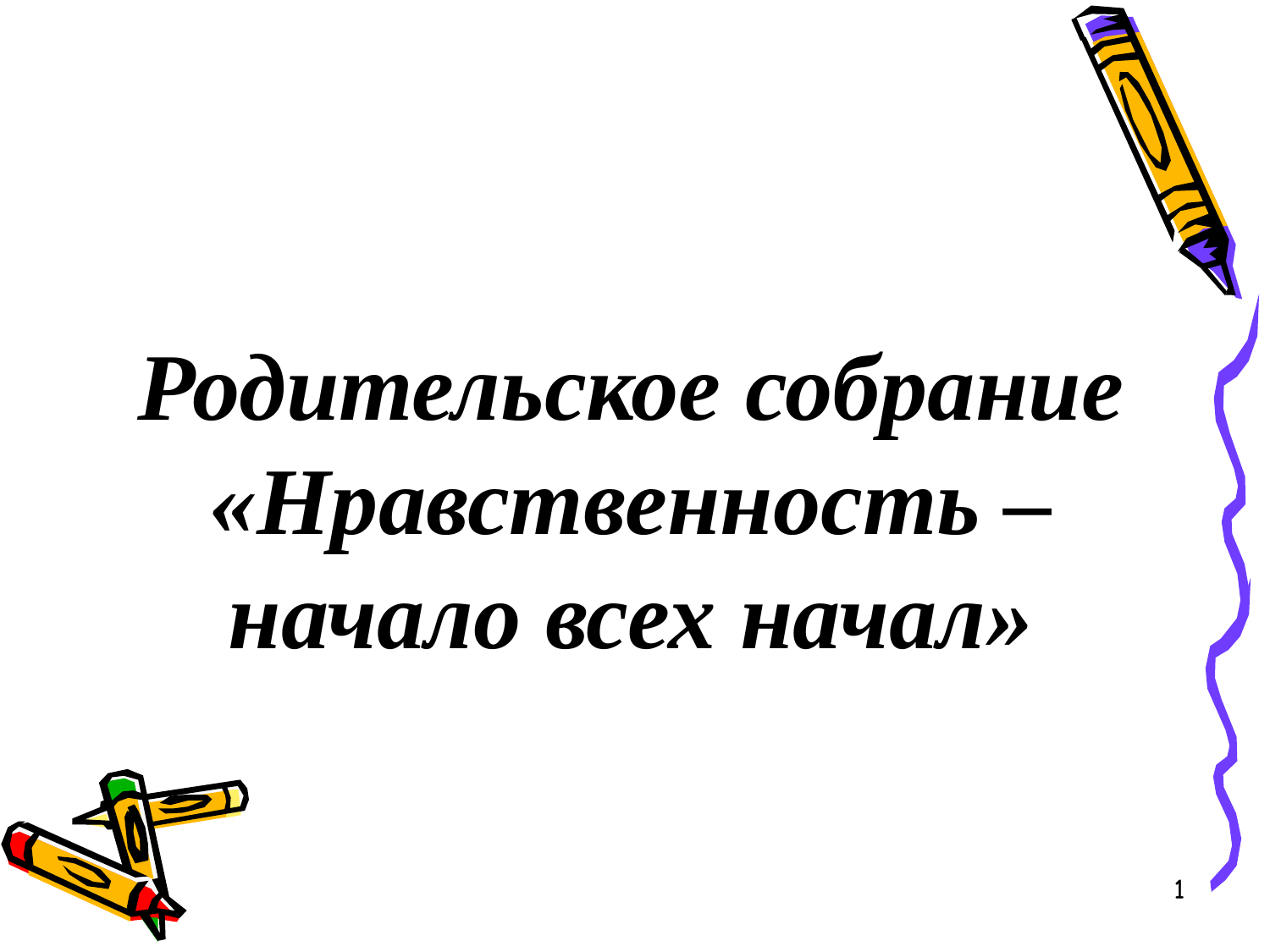

# Родительское собрание «Нравственность – начало всех начал»
1